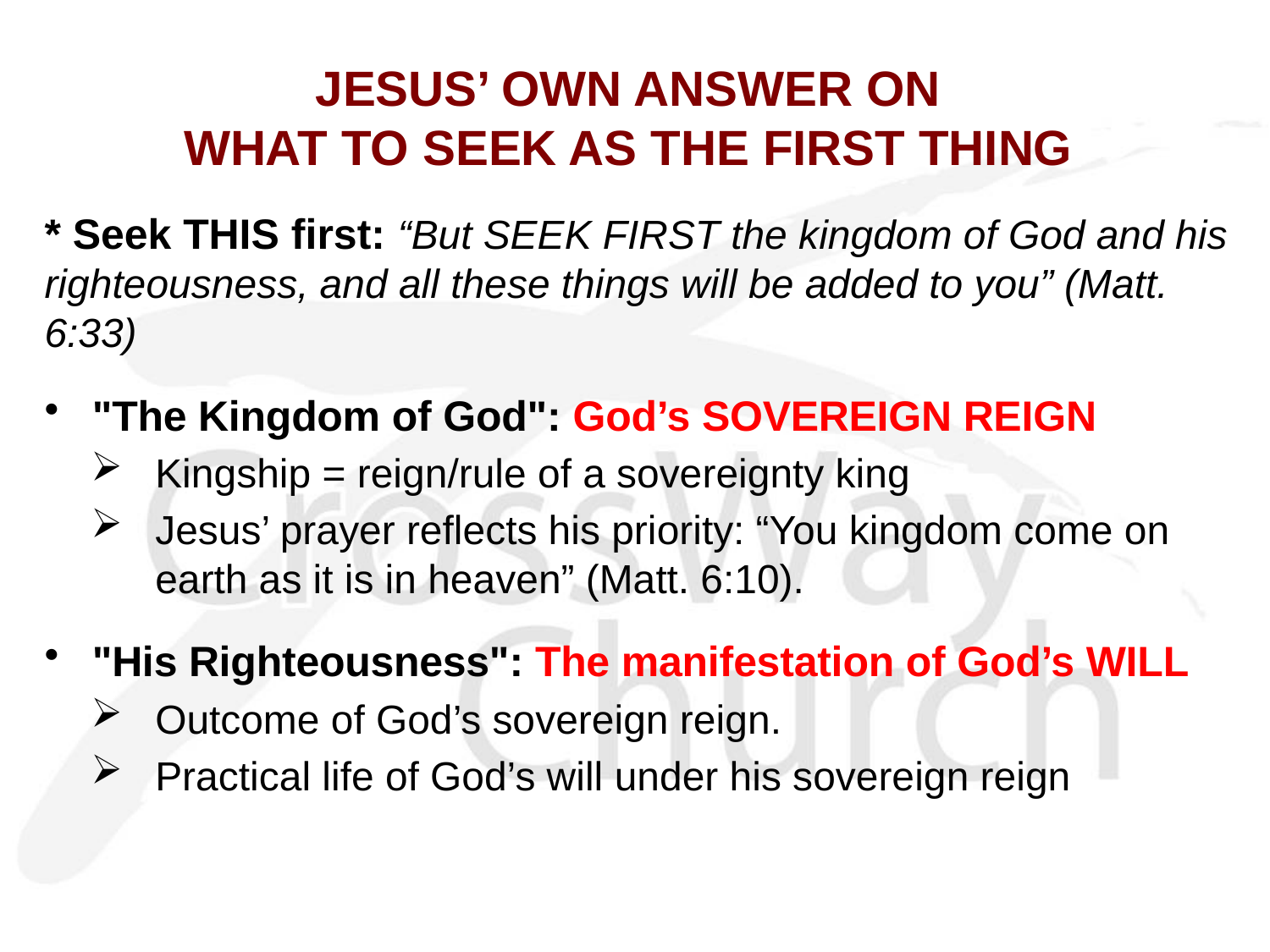

# JESUS’ OWN ANSWER ON WHAT TO SEEK AS THE FIRST THING
* Seek THIS first: “But SEEK FIRST the kingdom of God and his righteousness, and all these things will be added to you” (Matt. 6:33)

"The Kingdom of God": God’s SOVEREIGN REIGN
Kingship = reign/rule of a sovereignty king
Jesus’ prayer reflects his priority: “You kingdom come on earth as it is in heaven” (Matt. 6:10).

"His Righteousness": The manifestation of God’s WILL
Outcome of God’s sovereign reign.
Practical life of God’s will under his sovereign reign